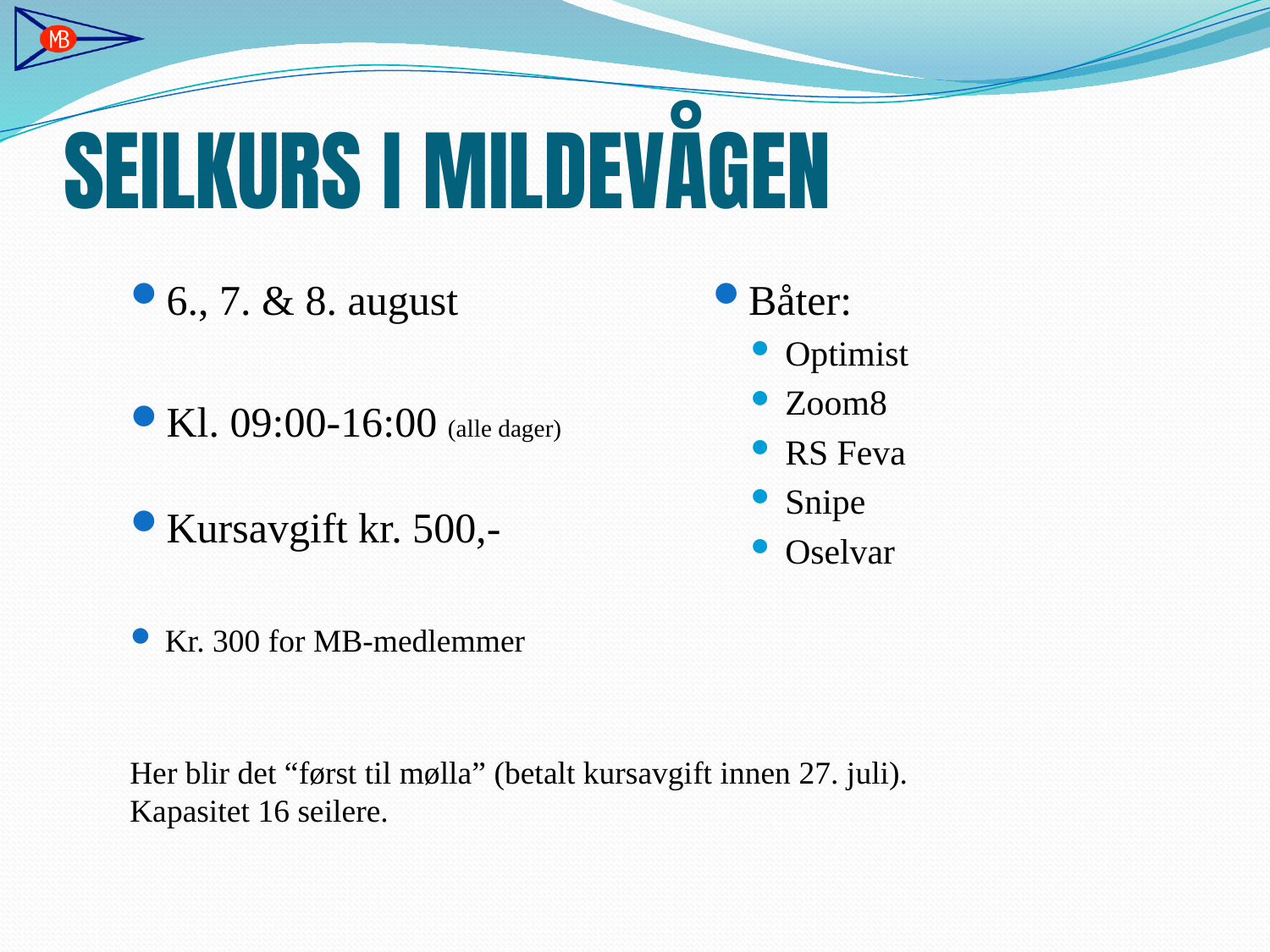

# SEILKURS I MILDEVÅGEN
6., 7. & 8. august

Kl. 09:00-16:00 (alle dager)

Kursavgift kr. 500,-

Kr. 300 for MB-medlemmer

Båter:
Optimist
Zoom8
RS Feva
Snipe
Oselvar

Her blir det “først til mølla” (betalt kursavgift innen 27. juli).
Kapasitet 16 seilere.